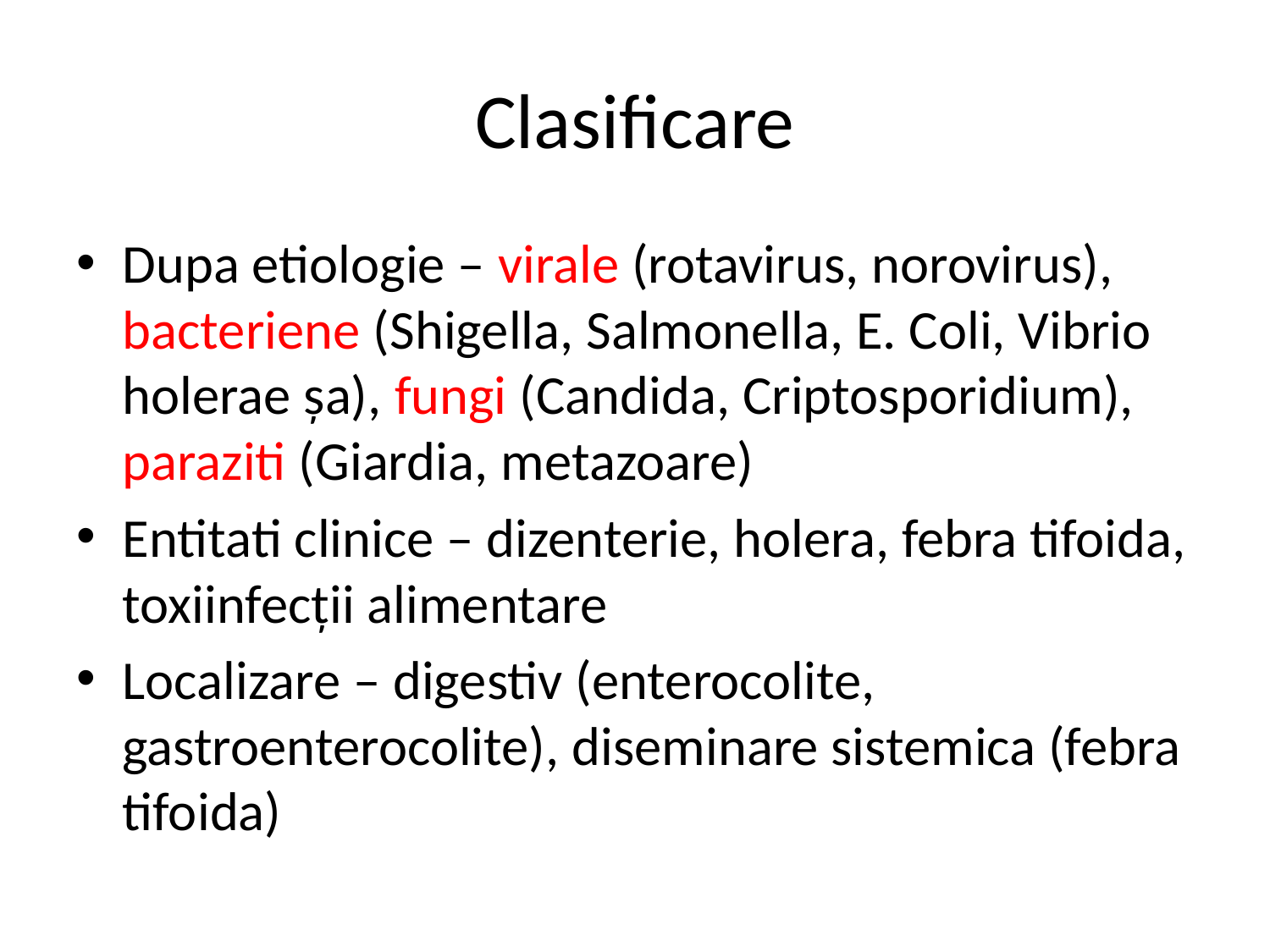

# Clasificare
Dupa etiologie – virale (rotavirus, norovirus), bacteriene (Shigella, Salmonella, E. Coli, Vibrio holerae șa), fungi (Candida, Criptosporidium), paraziti (Giardia, metazoare)
Entitati clinice – dizenterie, holera, febra tifoida, toxiinfecții alimentare
Localizare – digestiv (enterocolite, gastroenterocolite), diseminare sistemica (febra tifoida)